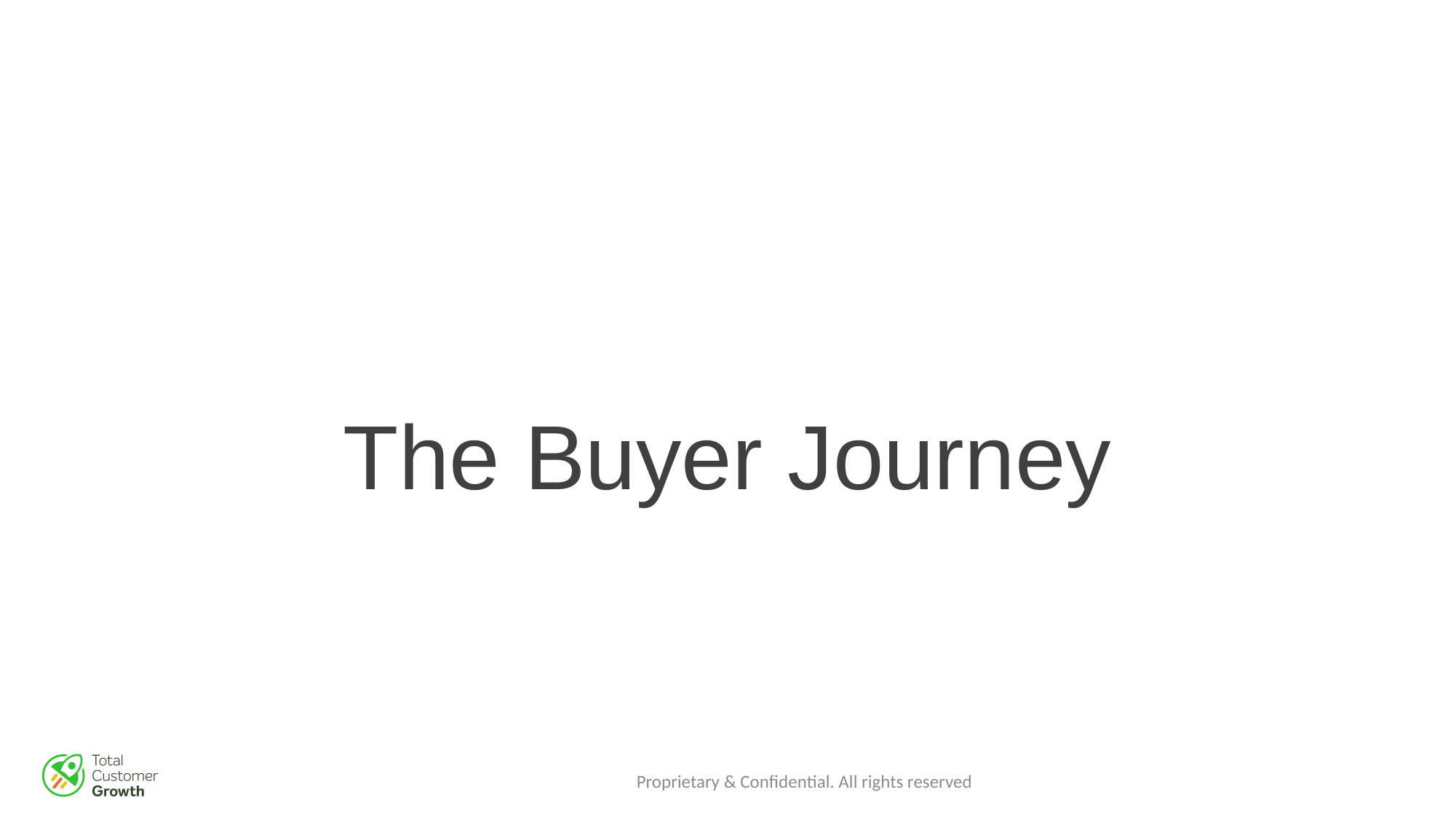

# The Buyer Journey

Proprietary & Confidential. All rights reserved